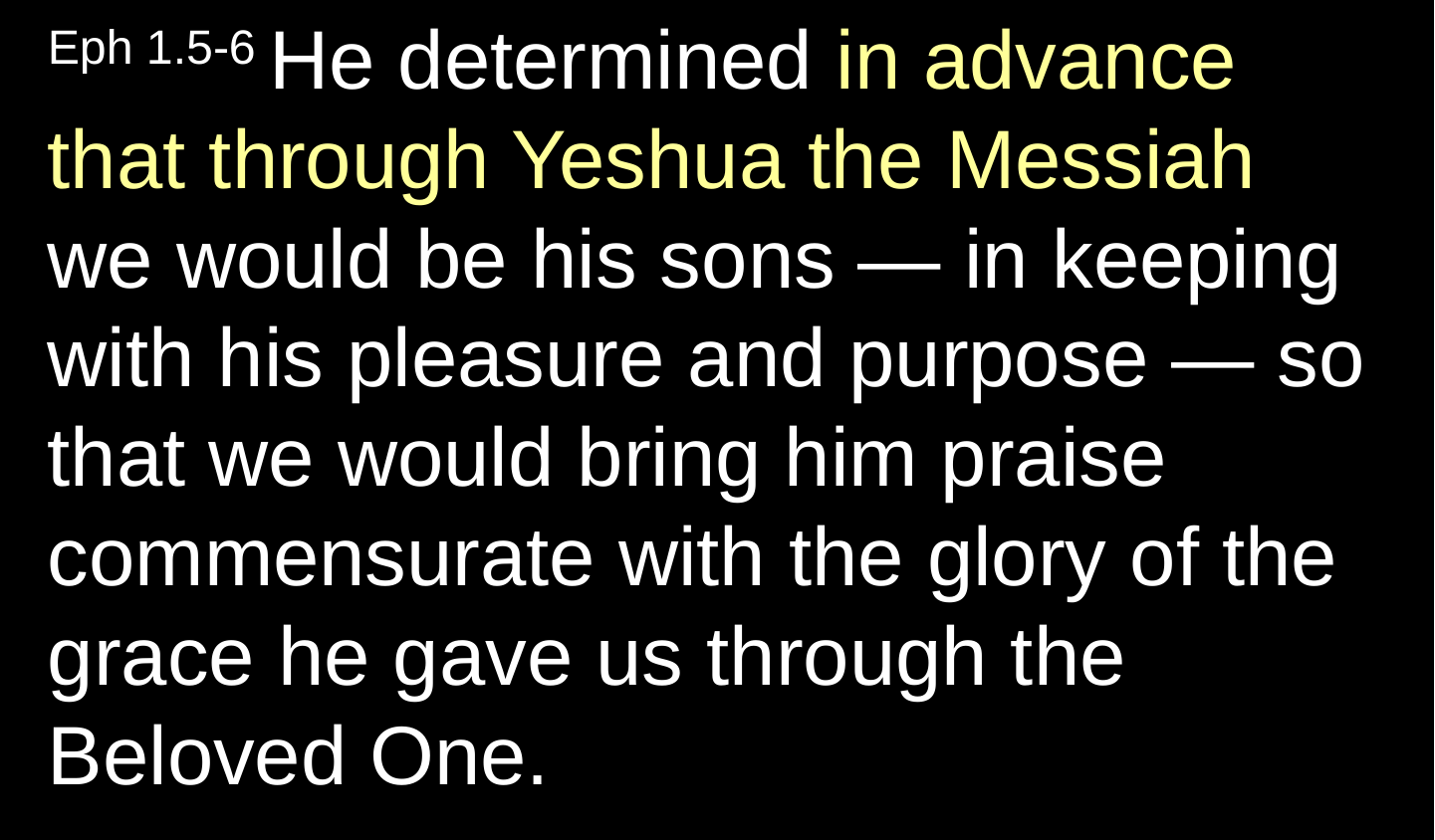

Eph 1.5-6 He determined in advance that through Yeshua the Messiah we would be his sons — in keeping with his pleasure and purpose — so that we would bring him praise commensurate with the glory of the grace he gave us through the Beloved One.